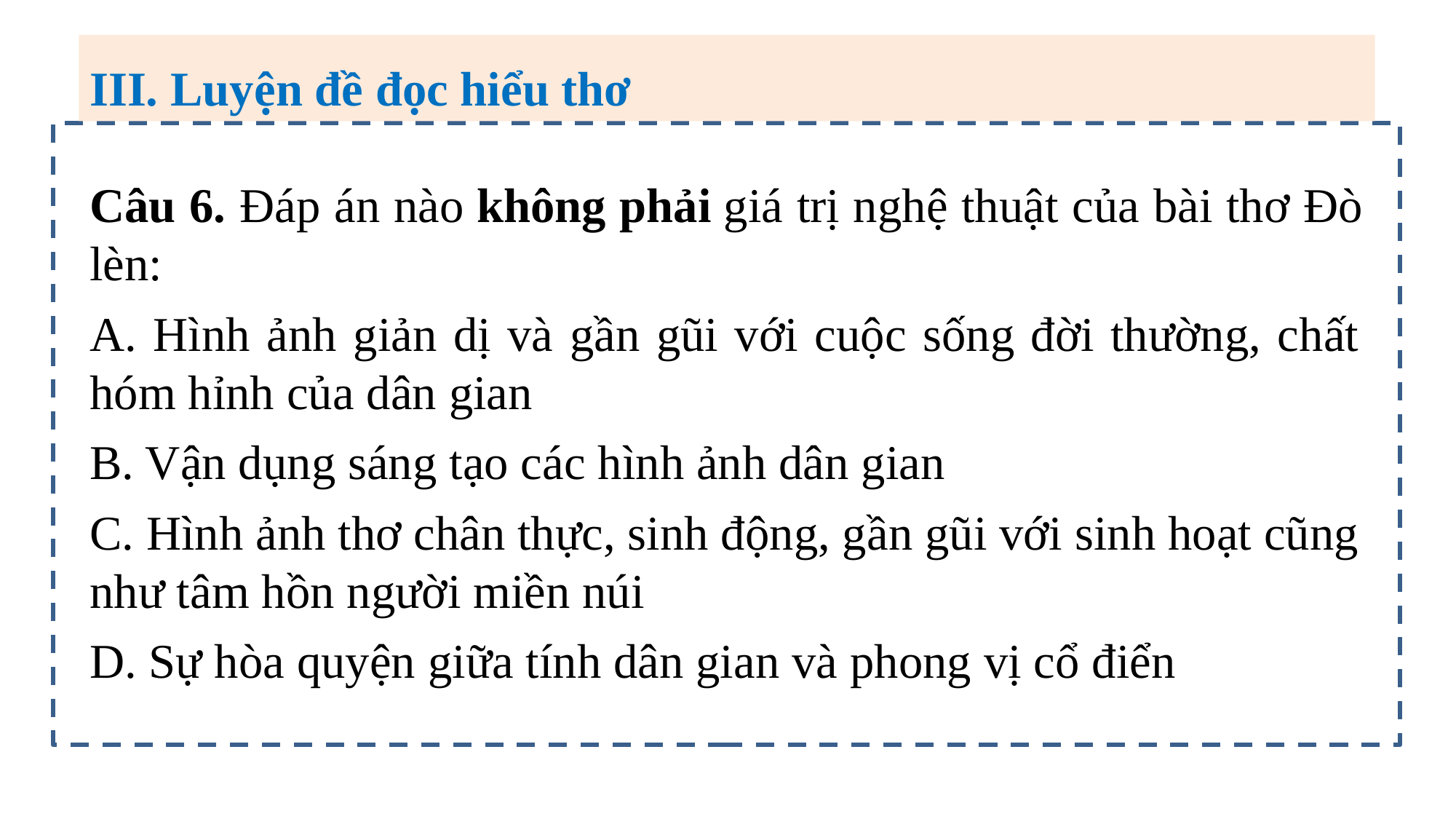

III. Luyện đề đọc hiểu thơ

Câu 6. Đáp án nào không phải giá trị nghệ thuật của bài thơ Đò lèn:
A. Hình ảnh giản dị và gần gũi với cuộc sống đời thường, chất hóm hỉnh của dân gian
B. Vận dụng sáng tạo các hình ảnh dân gian
C. Hình ảnh thơ chân thực, sinh động, gần gũi với sinh hoạt cũng như tâm hồn người miền núi
D. Sự hòa quyện giữa tính dân gian và phong vị cổ điển